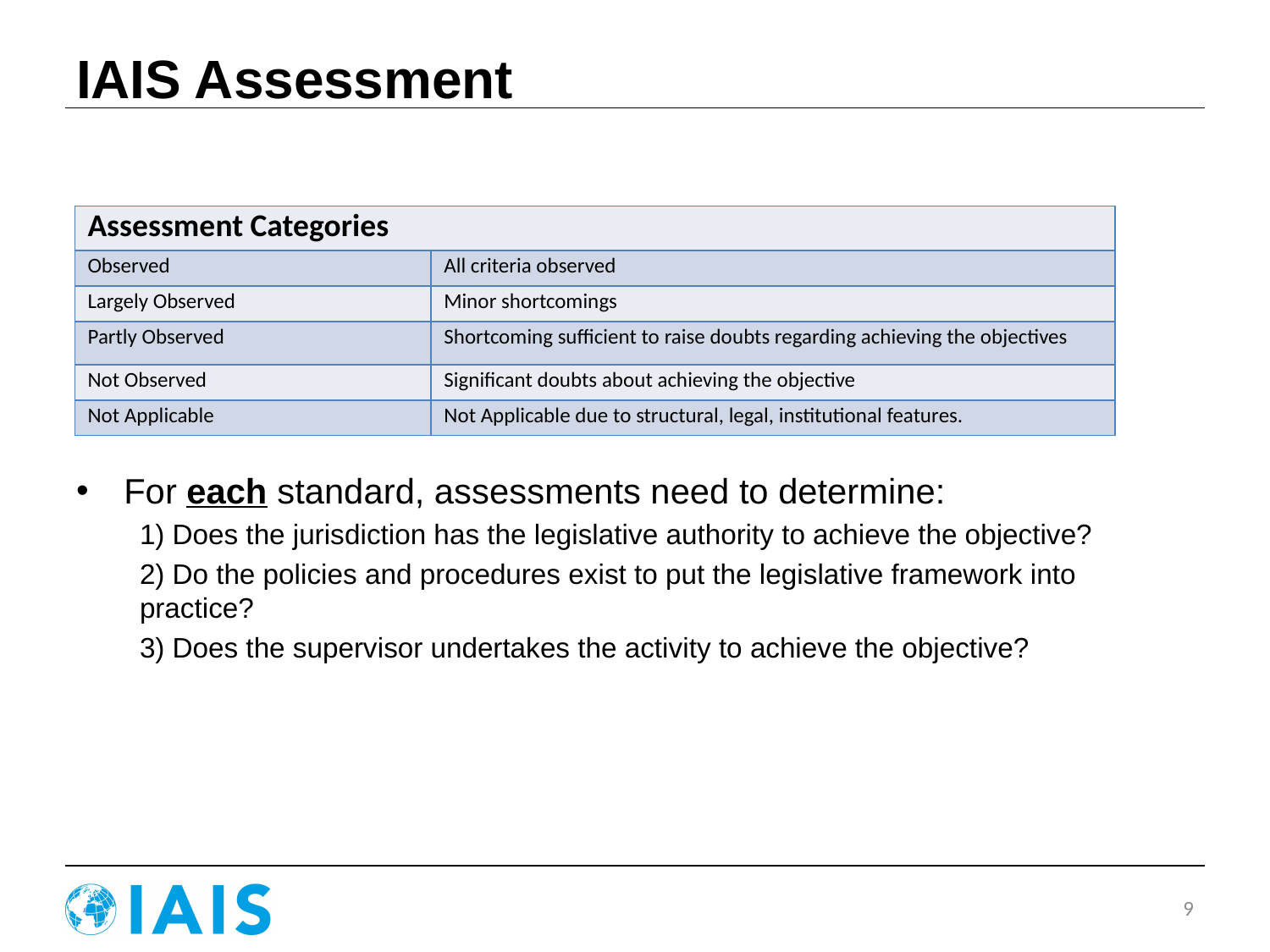

# IAIS Assessment

For each standard, assessments need to determine:
1) Does the jurisdiction has the legislative authority to achieve the objective?
2) Do the policies and procedures exist to put the legislative framework into practice?
3) Does the supervisor undertakes the activity to achieve the objective?
| Assessment Categories |  |
| --- | --- |
| Observed | All criteria observed |
| Largely Observed | Minor shortcomings |
| Partly Observed | Shortcoming sufficient to raise doubts regarding achieving the objectives |
| Not Observed | Significant doubts about achieving the objective |
| Not Applicable | Not Applicable due to structural, legal, institutional features. |
9